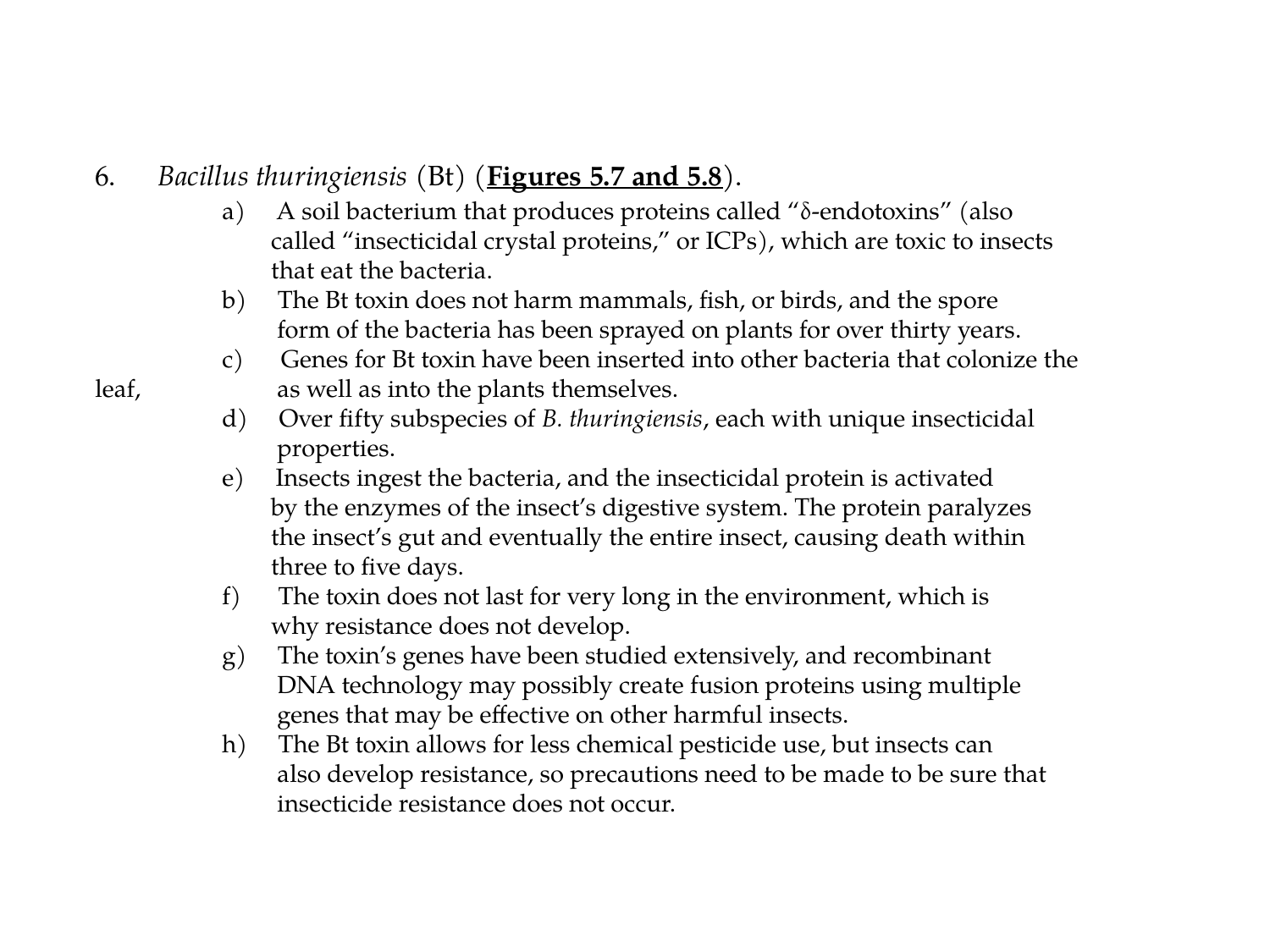

6.      Bacillus thuringiensis (Bt) (Figures 5.7 and 5.8).
	a)     A soil bacterium that produces proteins called “δ-endotoxins” (also 		        called “insecticidal crystal proteins,” or ICPs), which are toxic to insects 	  	        that eat the bacteria.
	b)     The Bt toxin does not harm mammals, fish, or birds, and the spore 	  	         form of the bacteria has been sprayed on plants for over thirty years.
	c)      Genes for Bt toxin have been inserted into other bacteria that colonize the leaf, 	         as well as into the plants themselves.
	d)     Over fifty subspecies of B. thuringiensis, each with unique insecticidal 	 	         properties.
	e)     Insects ingest the bacteria, and the insecticidal protein is activated 		        by the enzymes of the insect’s digestive system. The protein paralyzes 	   	        the insect’s gut and eventually the entire insect, causing death within 	   	        three to five days.
	f)      The toxin does not last for very long in the environment, which is 		        why resistance does not develop.
	g)     The toxin’s genes have been studied extensively, and recombinant 		         DNA technology may possibly create fusion proteins using multiple 		         genes that may be effective on other harmful insects.
	h)     The Bt toxin allows for less chemical pesticide use, but insects can 		         also develop resistance, so precautions need to be made to be sure that 		         insecticide resistance does not occur.